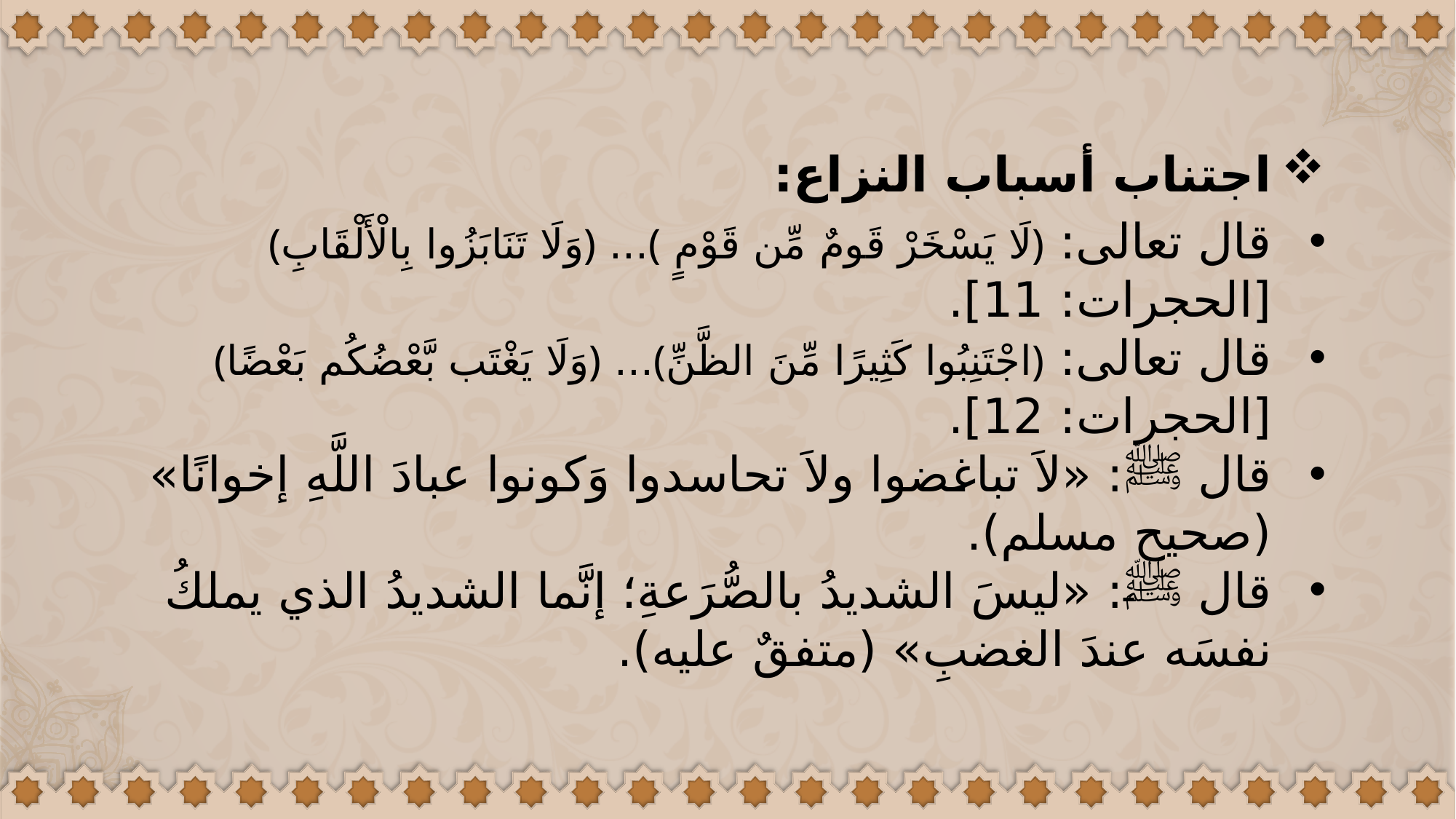

اجتناب أسباب النزاع:
قال تعالى: ﴿لَا يَسْخَرْ قَومٌ مِّن قَوْمٍ ﴾... ﴿وَلَا تَنَابَزُوا بِالْأَلْقَابِ﴾ [الحجرات: 11].
قال تعالى: ﴿اجْتَنِبُوا كَثِيرًا مِّنَ الظَّنِّ﴾... ﴿وَلَا يَغْتَب بَّعْضُكُم بَعْضًا﴾ [الحجرات: 12].
قال ﷺ: «لاَ تباغضوا ولاَ تحاسدوا وَكونوا عبادَ اللَّهِ إخوانًا» (صحيح مسلم).
قال ﷺ: «ليسَ الشديدُ بالصُّرَعةِ؛ إنَّما الشديدُ الذي يملكُ نفسَه عندَ الغضبِ» (متفقٌ عليه).